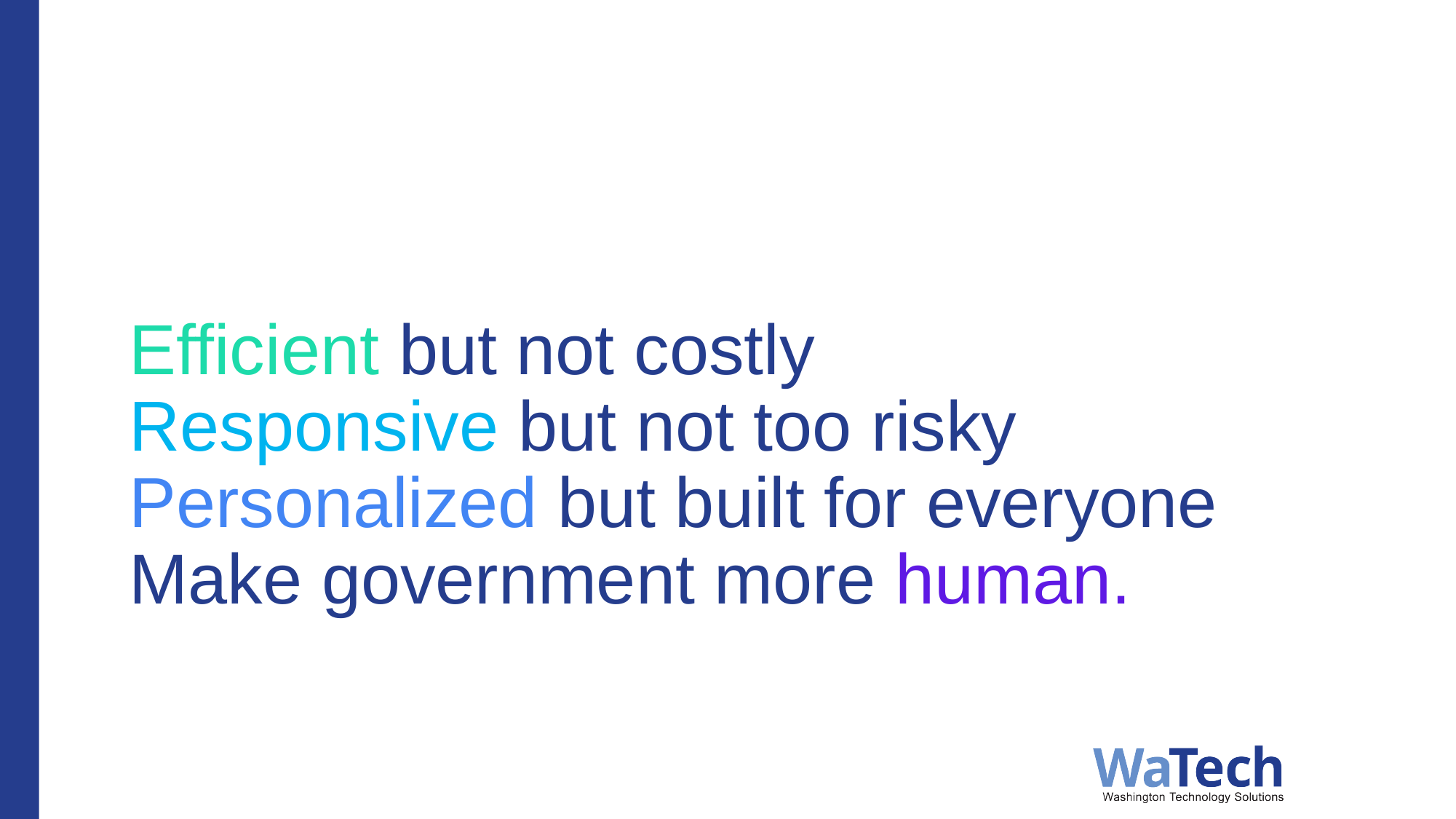

Efficient but not costly
Responsive but not too risky
Personalized but built for everyone
Make government more human.